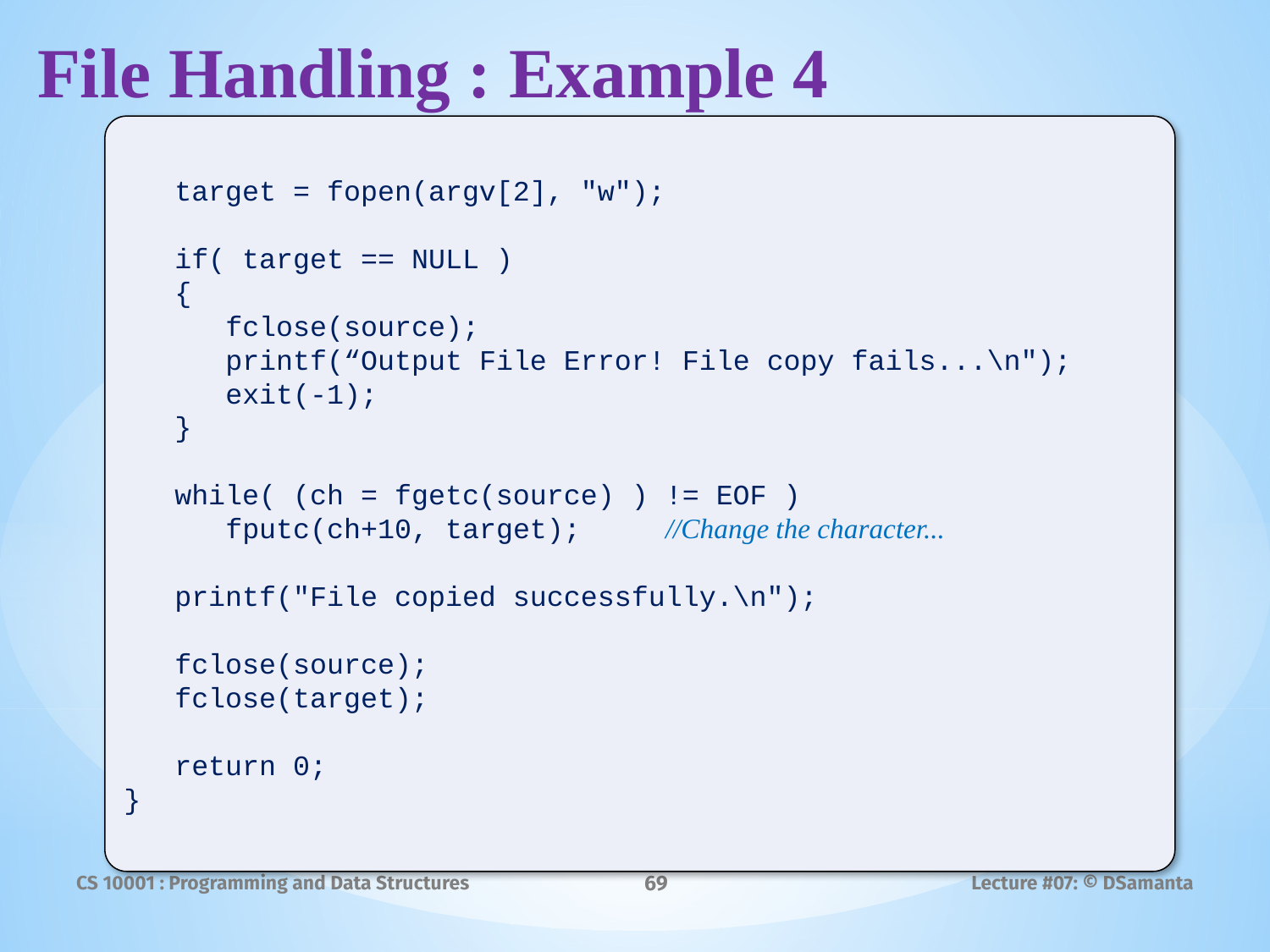

# File Handling : Example 4
   target = fopen(argv[2], "w");

   if( target == NULL )
   {
      fclose(source);
      printf(“Output File Error! File copy fails...\n");
      exit(-1);
   }

   while( (ch = fgetc(source) ) != EOF )
      fputc(ch+10, target);     //Change the character...

   printf("File copied successfully.\n");

   fclose(source);
   fclose(target);

   return 0;
}
CS 10001 : Programming and Data Structures
69
Lecture #07: © DSamanta